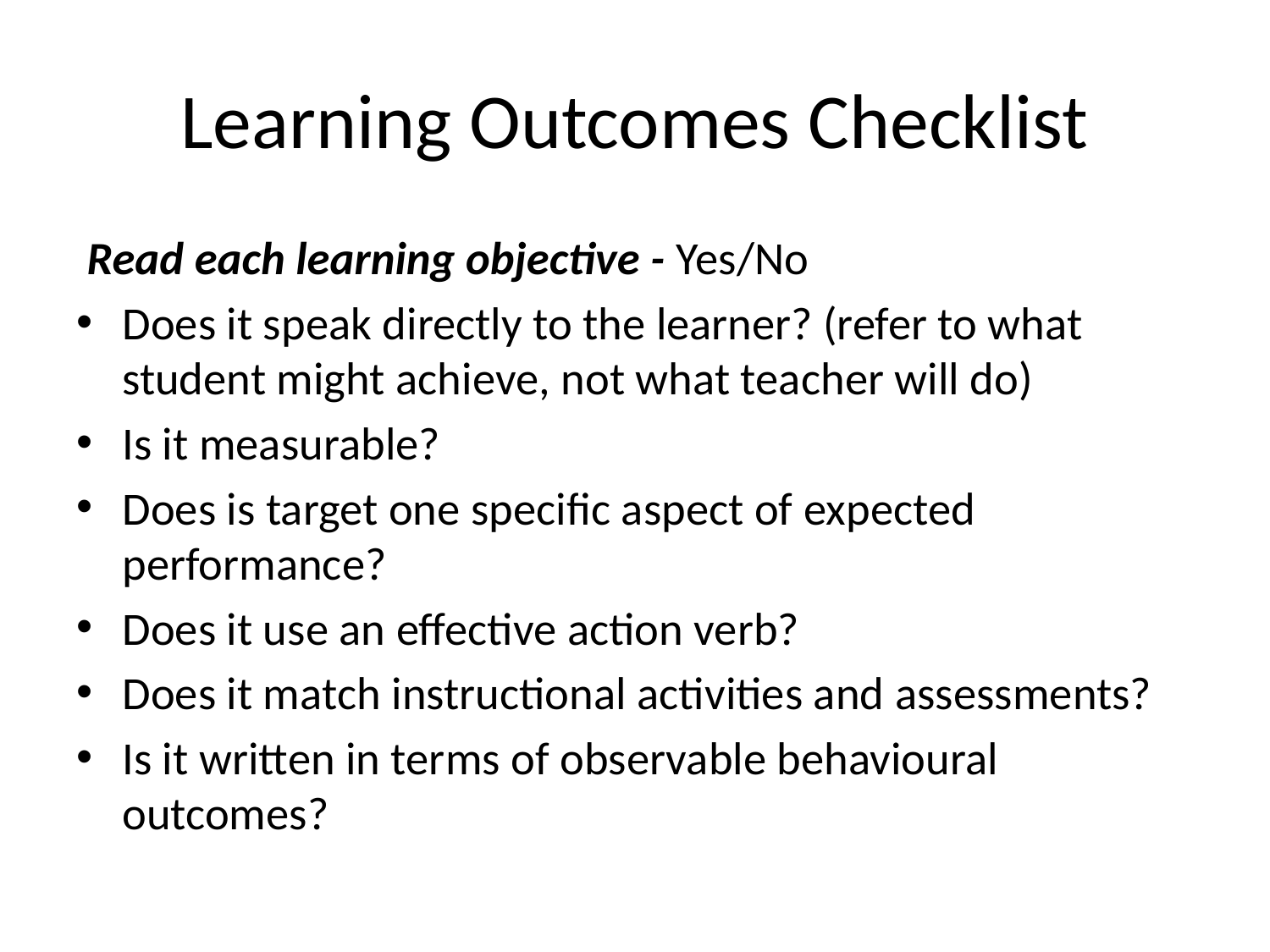

# Learning Outcomes Checklist
 Read each learning objective - Yes/No
Does it speak directly to the learner? (refer to what student might achieve, not what teacher will do)
Is it measurable?
Does is target one specific aspect of expected performance?
Does it use an effective action verb?
Does it match instructional activities and assessments?
Is it written in terms of observable behavioural outcomes?